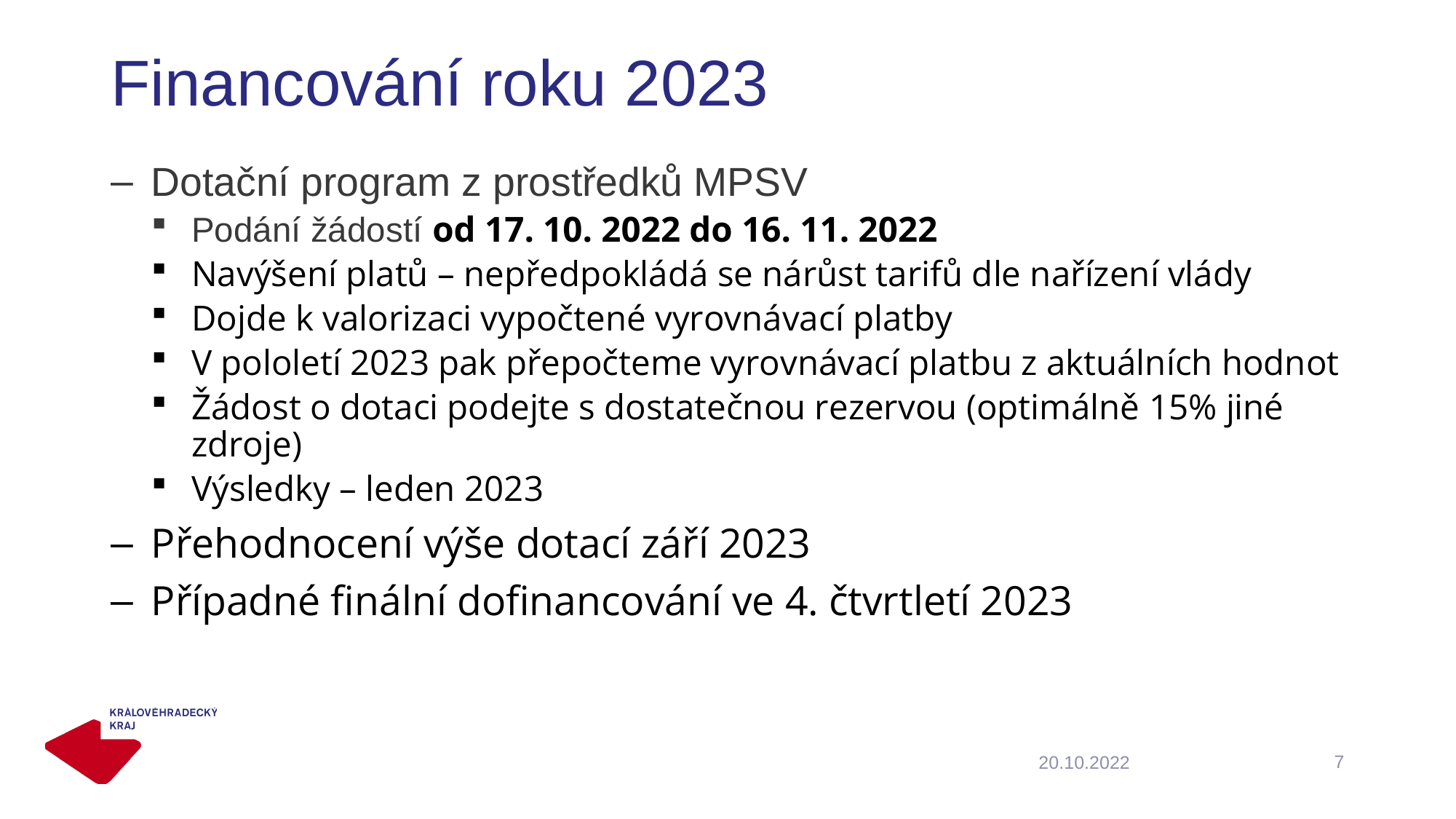

# Financování roku 2023
Dotační program z prostředků MPSV
Podání žádostí od 17. 10. 2022 do 16. 11. 2022
Navýšení platů – nepředpokládá se nárůst tarifů dle nařízení vlády
Dojde k valorizaci vypočtené vyrovnávací platby
V pololetí 2023 pak přepočteme vyrovnávací platbu z aktuálních hodnot
Žádost o dotaci podejte s dostatečnou rezervou (optimálně 15% jiné zdroje)
Výsledky – leden 2023
Přehodnocení výše dotací září 2023
Případné finální dofinancování ve 4. čtvrtletí 2023
7
20.10.2022